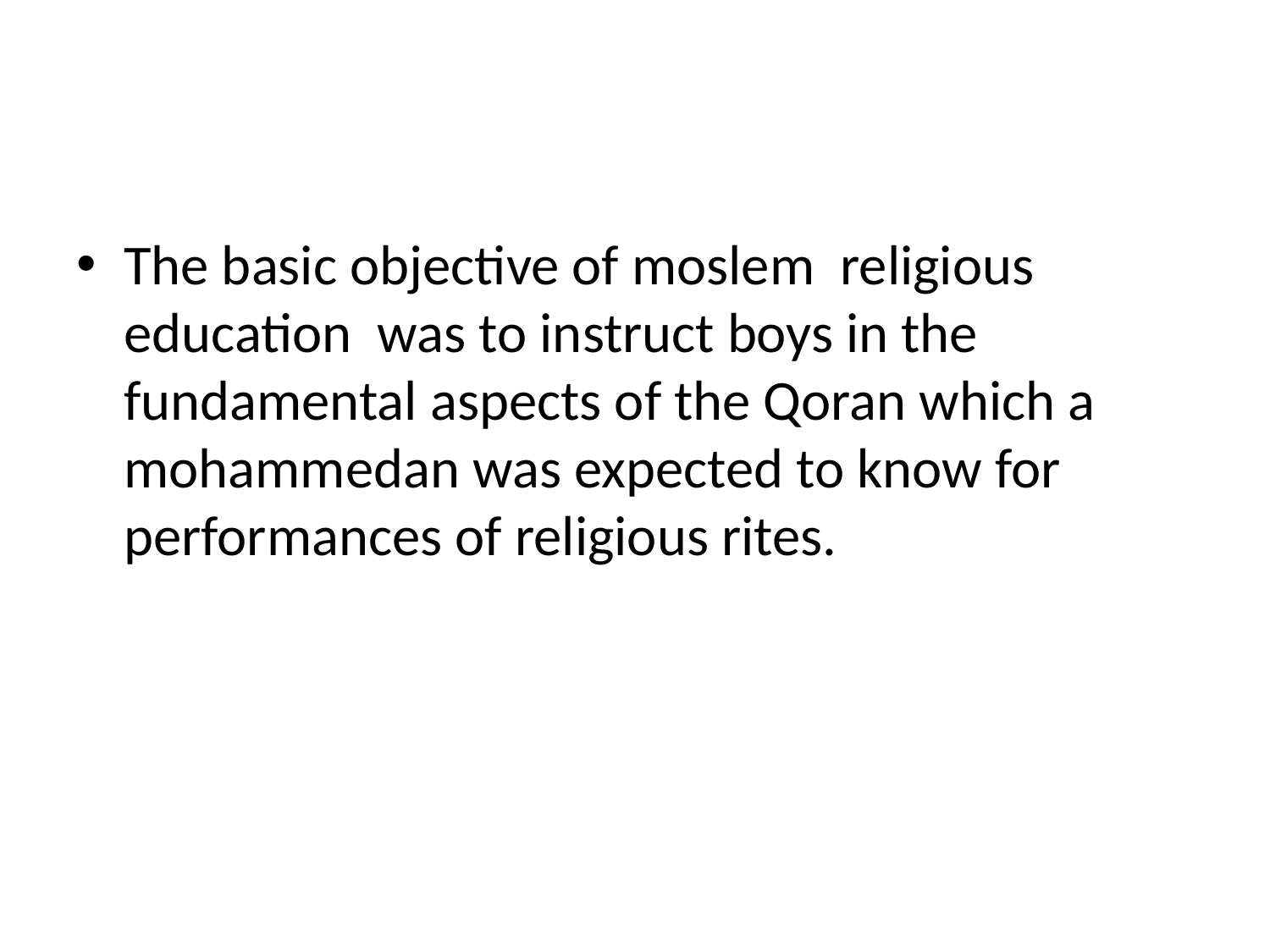

#
The basic objective of moslem  religious education  was to instruct boys in the fundamental aspects of the Qoran which a mohammedan was expected to know for performances of religious rites.